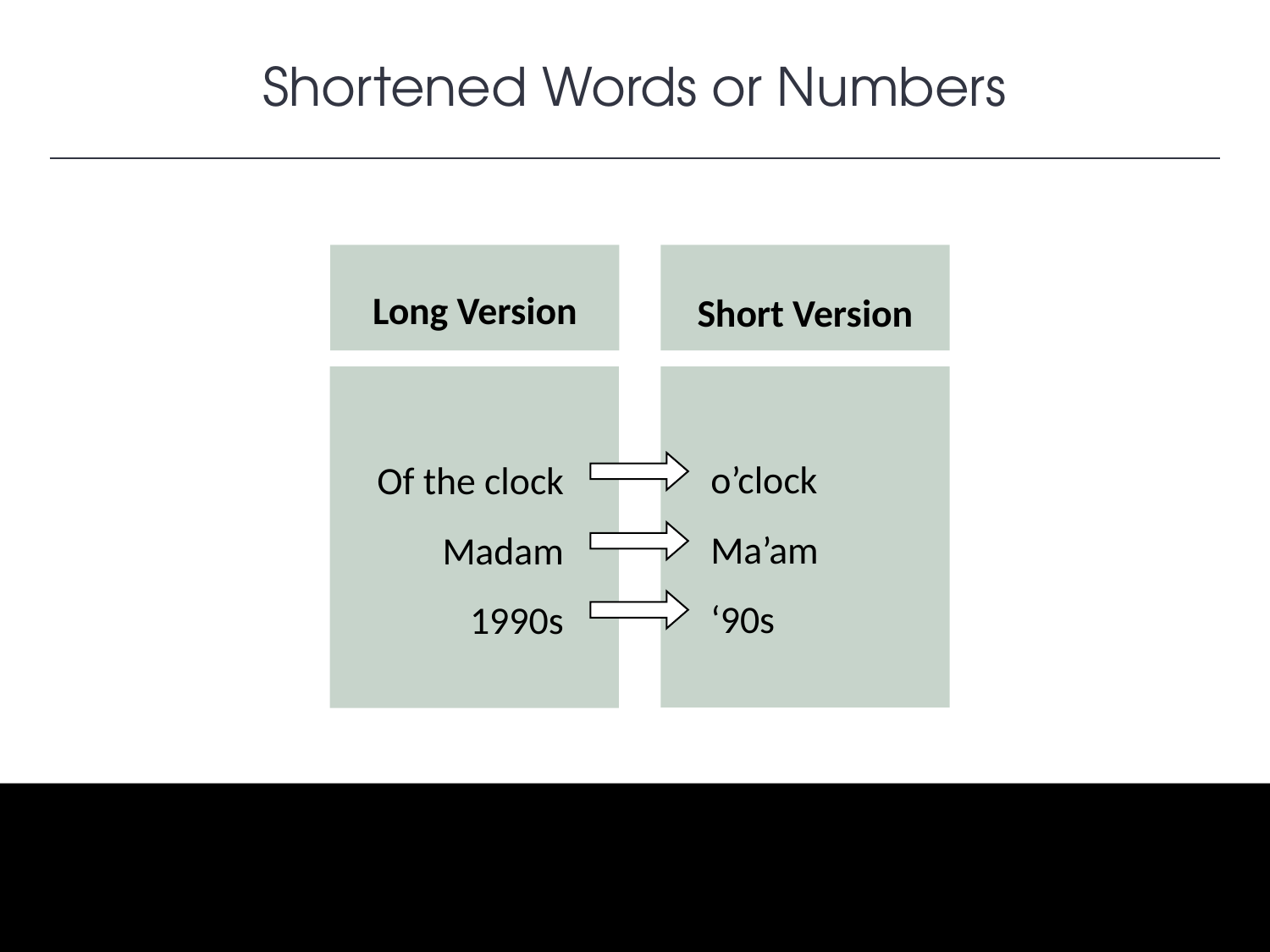

Shortened Words or Numbers
HAWKES LEARNING

Long Version

Short Version

Of the clock
Madam
1990s

o’clock
Ma’am
‘90s